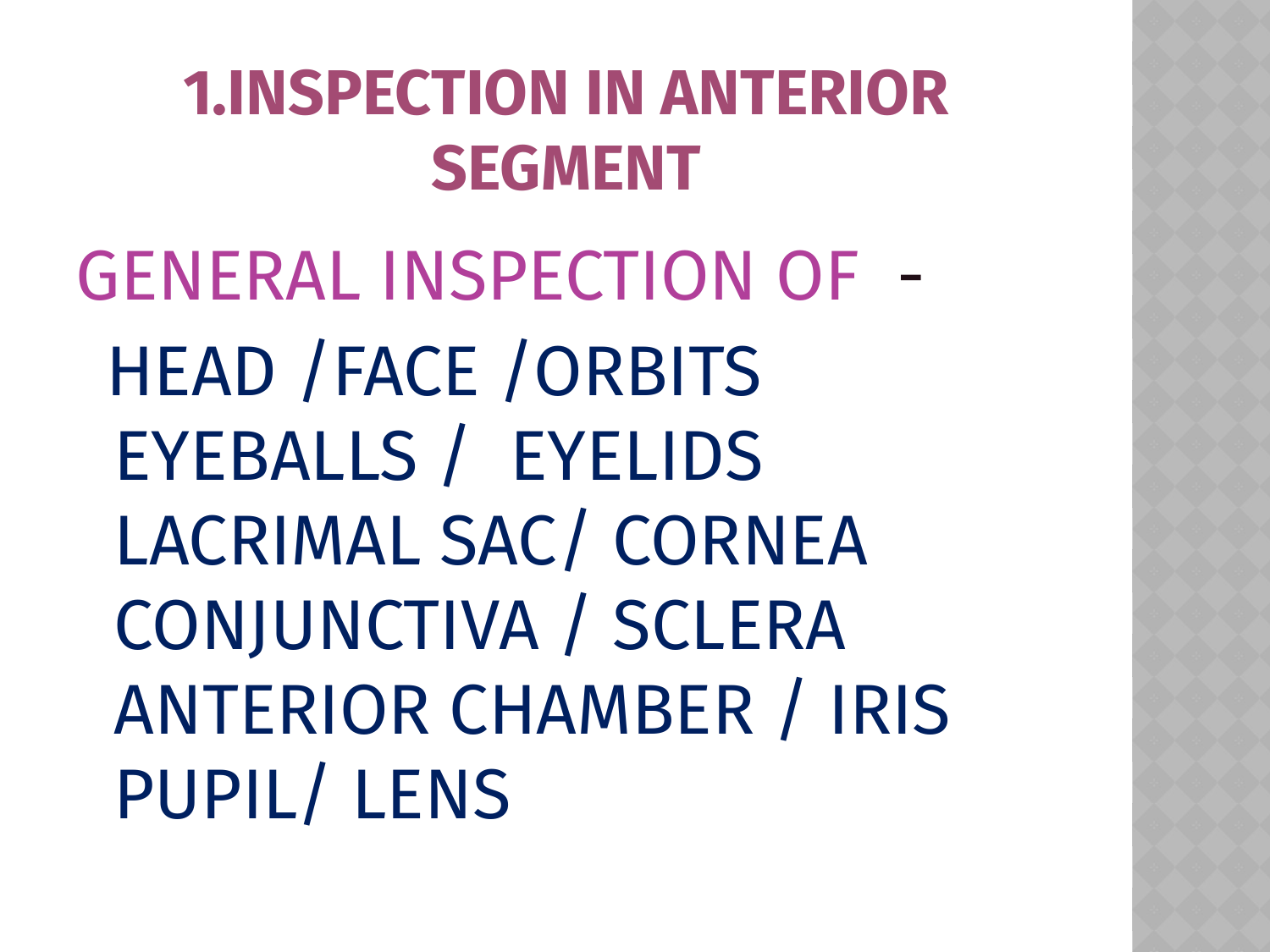

# 1.Inspection in anterior segment
GENERAL INSPECTION OF  -
  HEAD /FACE /ORBITS EYEBALLS /  EYELIDS LACRIMAL SAC/ CORNEA    CONJUNCTIVA / SCLERA  ANTERIOR CHAMBER / IRIS  PUPIL/ LENS